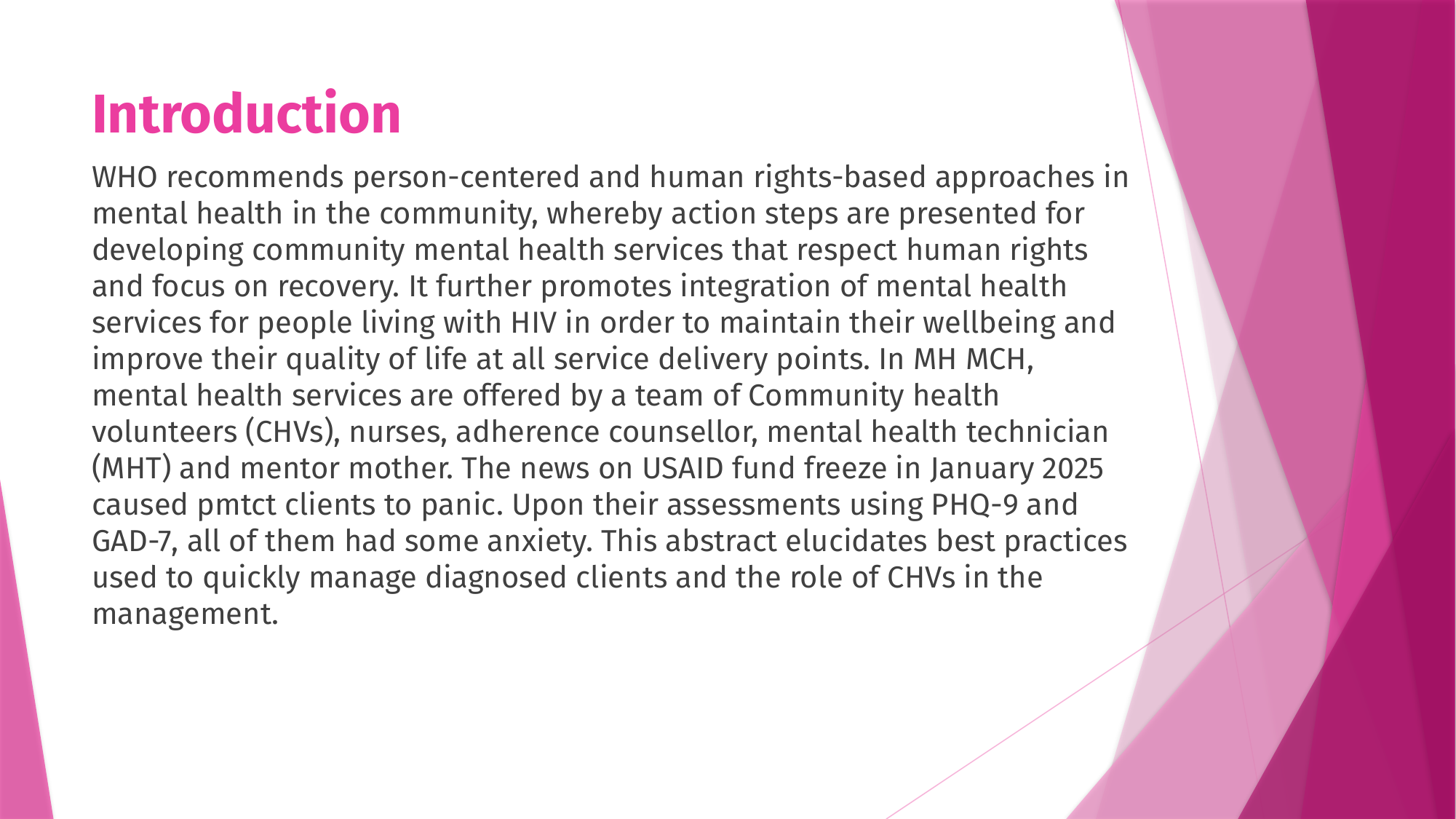

# Introduction
WHO recommends person-centered and human rights-based approaches in mental health in the community, whereby action steps are presented for developing community mental health services that respect human rights and focus on recovery. It further promotes integration of mental health services for people living with HIV in order to maintain their wellbeing and improve their quality of life at all service delivery points. In MH MCH, mental health services are offered by a team of Community health volunteers (CHVs), nurses, adherence counsellor, mental health technician (MHT) and mentor mother. The news on USAID fund freeze in January 2025 caused pmtct clients to panic. Upon their assessments using PHQ-9 and GAD-7, all of them had some anxiety. This abstract elucidates best practices used to quickly manage diagnosed clients and the role of CHVs in the management.